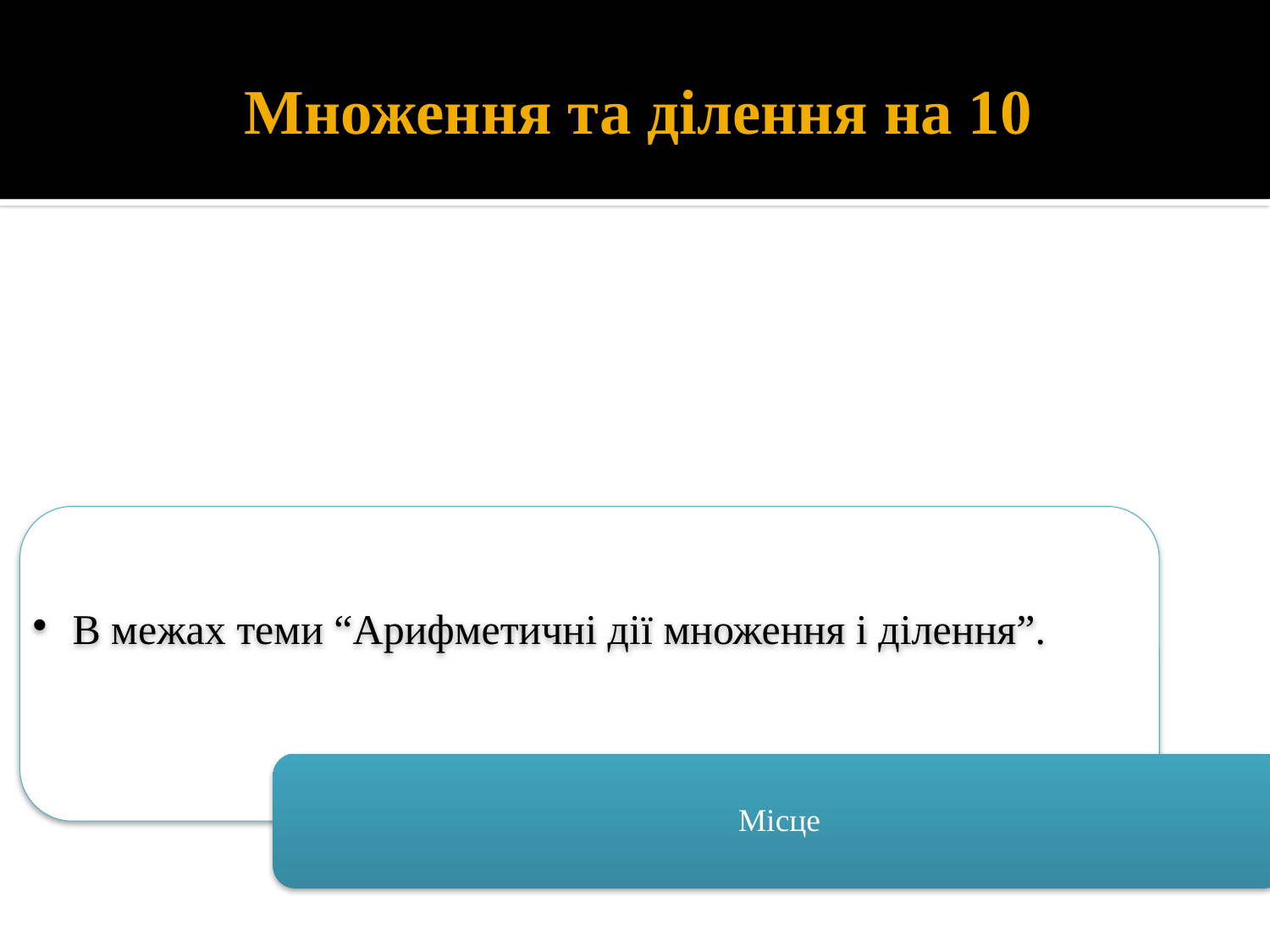

# Множення та ділення на 10
Місце
В межах теми “Арифметичні дії множення і ділення”.